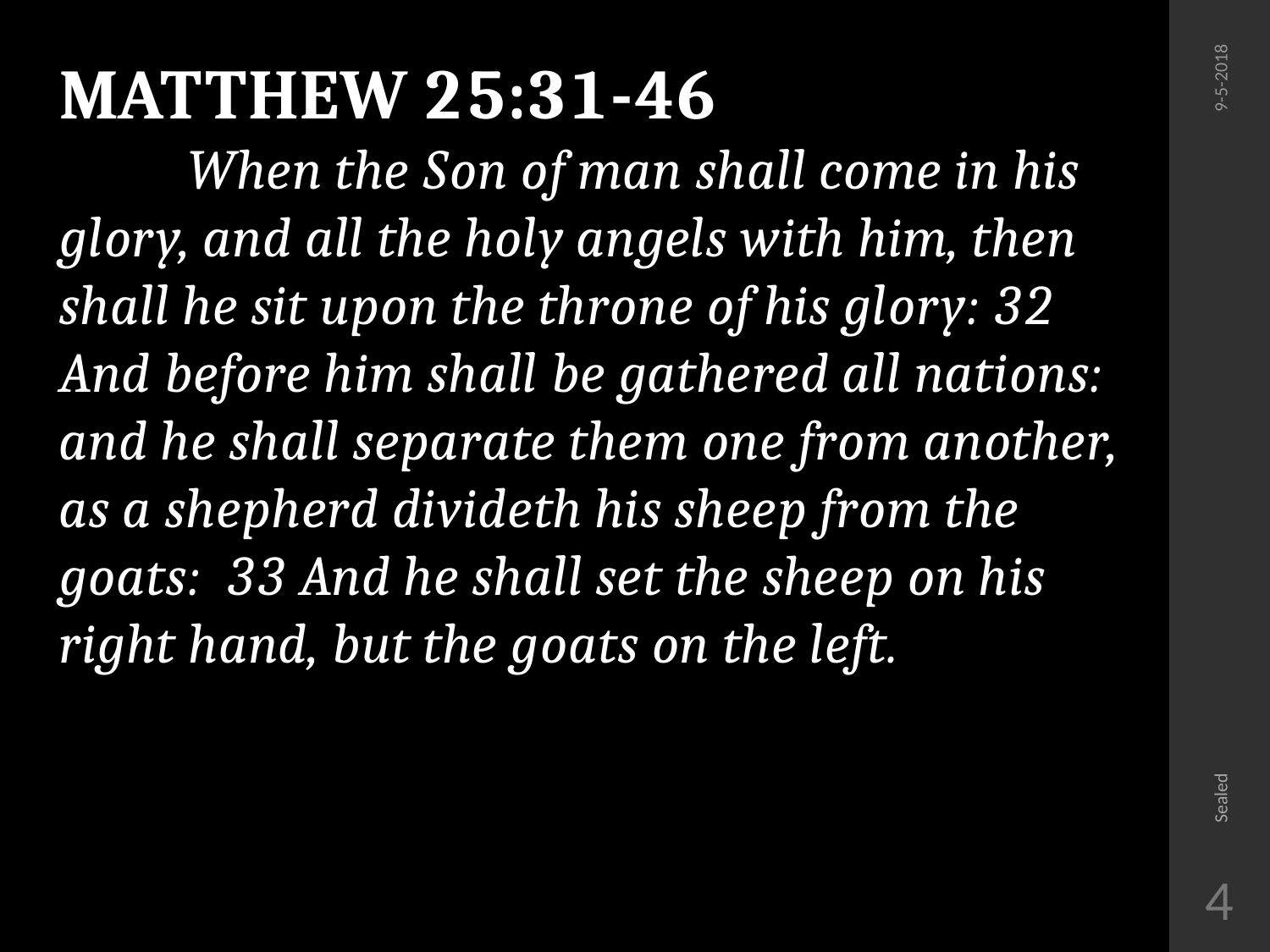

MATTHEW 25:31-46
	When the Son of man shall come in his glory, and all the holy angels with him, then shall he sit upon the throne of his glory: 32 And before him shall be gathered all nations: and he shall separate them one from another, as a shepherd divideth his sheep from the goats:  33 And he shall set the sheep on his right hand, but the goats on the left.
9-5-2018
Sealed
4